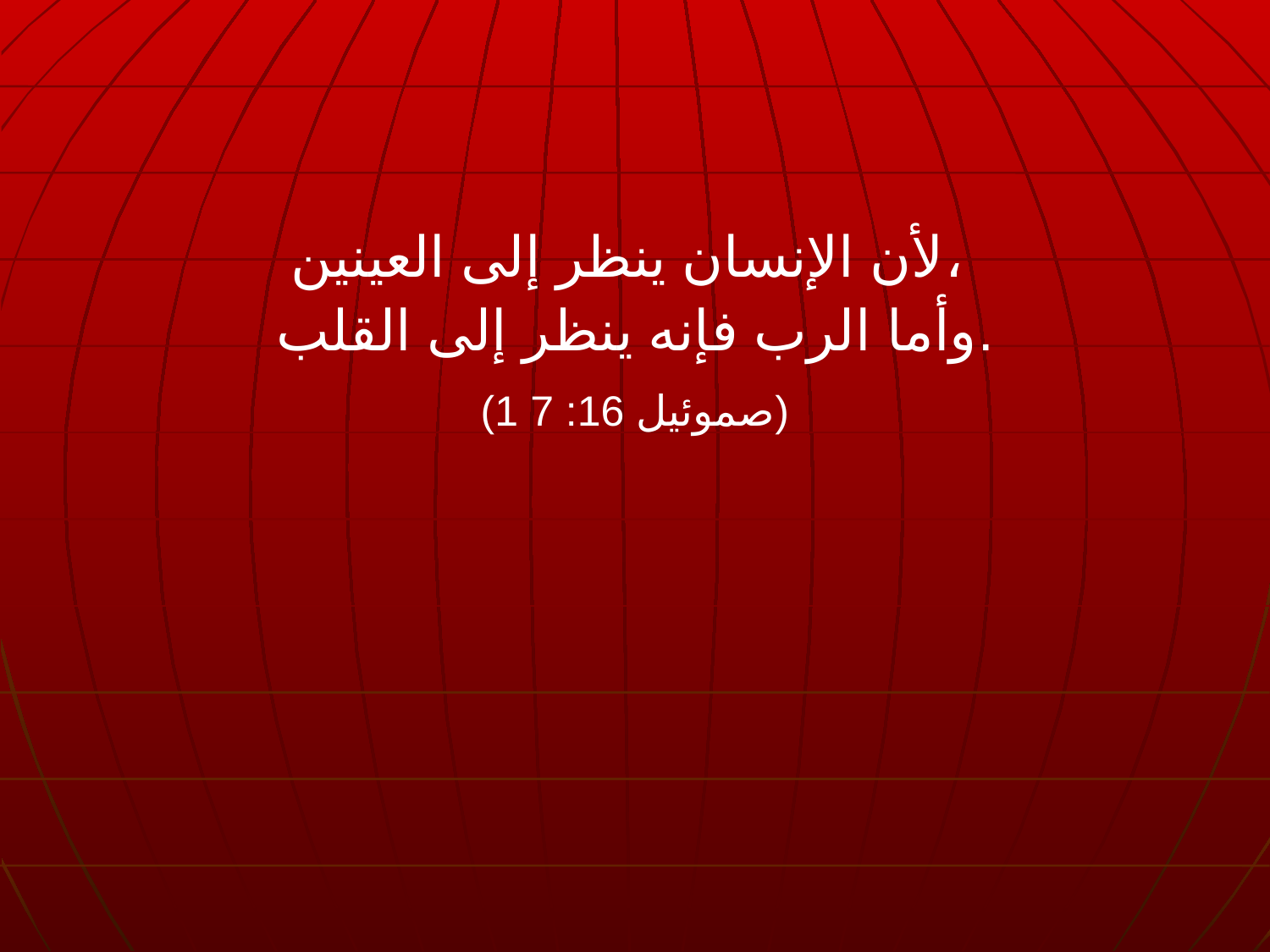

لأن الإنسان ينظر إلى العينين،
وأما الرب فإنه ينظر إلى القلب.
(1 صموئيل 16: 7)